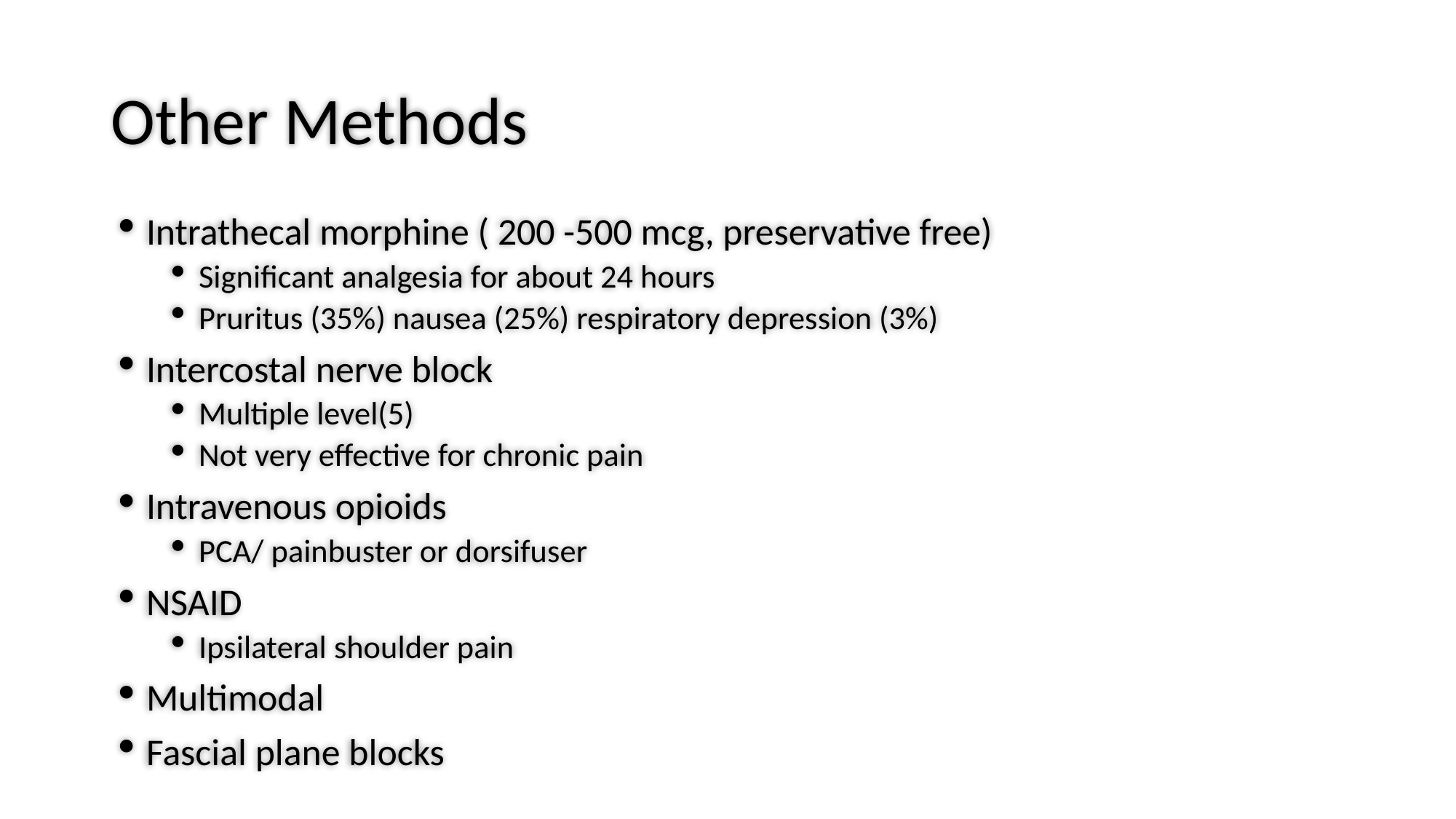

# Other Methods
Intrathecal morphine ( 200 -500 mcg, preservative free)
Significant analgesia for about 24 hours
Pruritus (35%) nausea (25%) respiratory depression (3%)
Intercostal nerve block
Multiple level(5)
Not very effective for chronic pain
Intravenous opioids
PCA/ painbuster or dorsifuser
NSAID
Ipsilateral shoulder pain
Multimodal
Fascial plane blocks